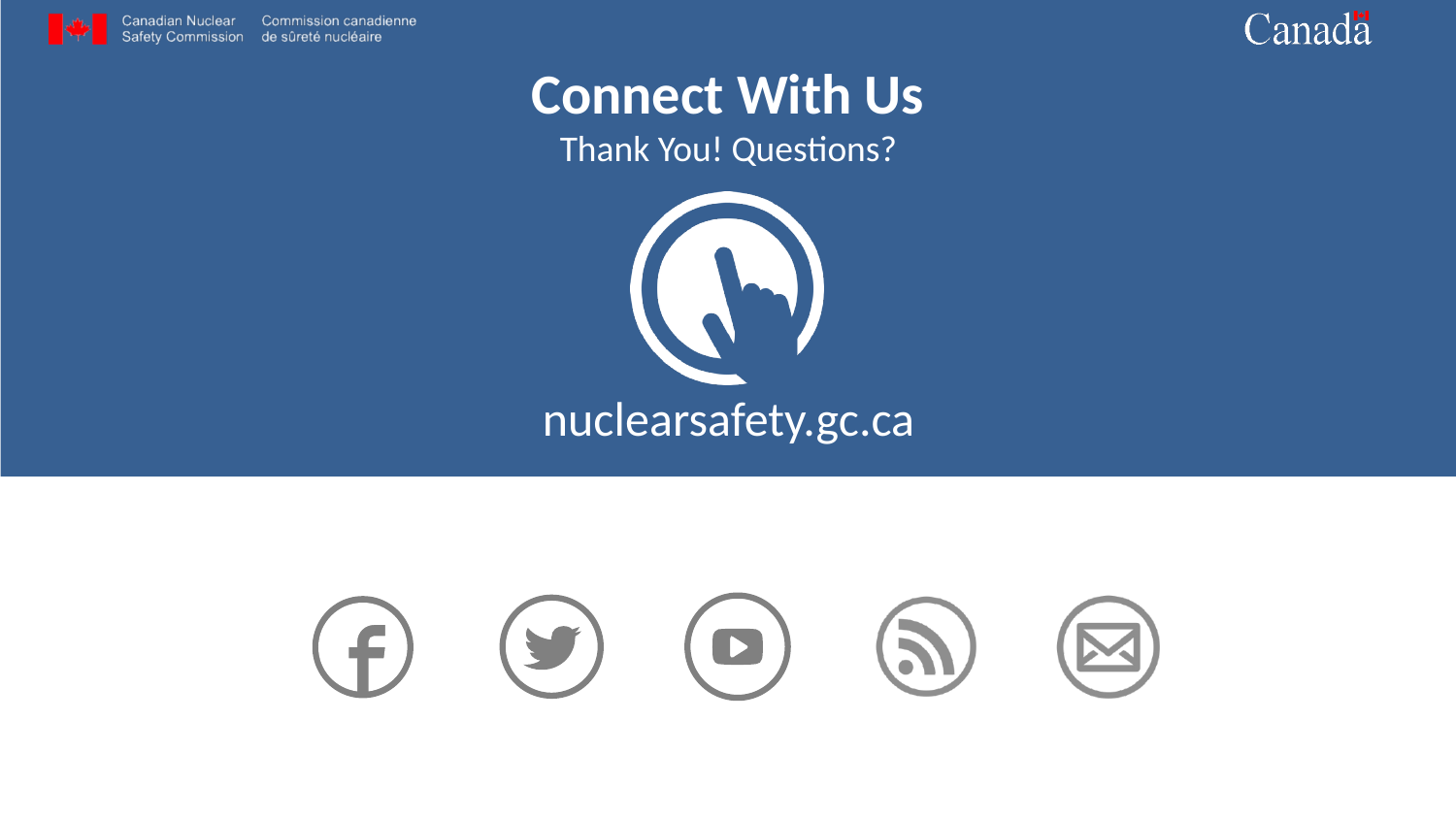

Connect With Us
Thank You! Questions?

nuclearsafety.gc.ca